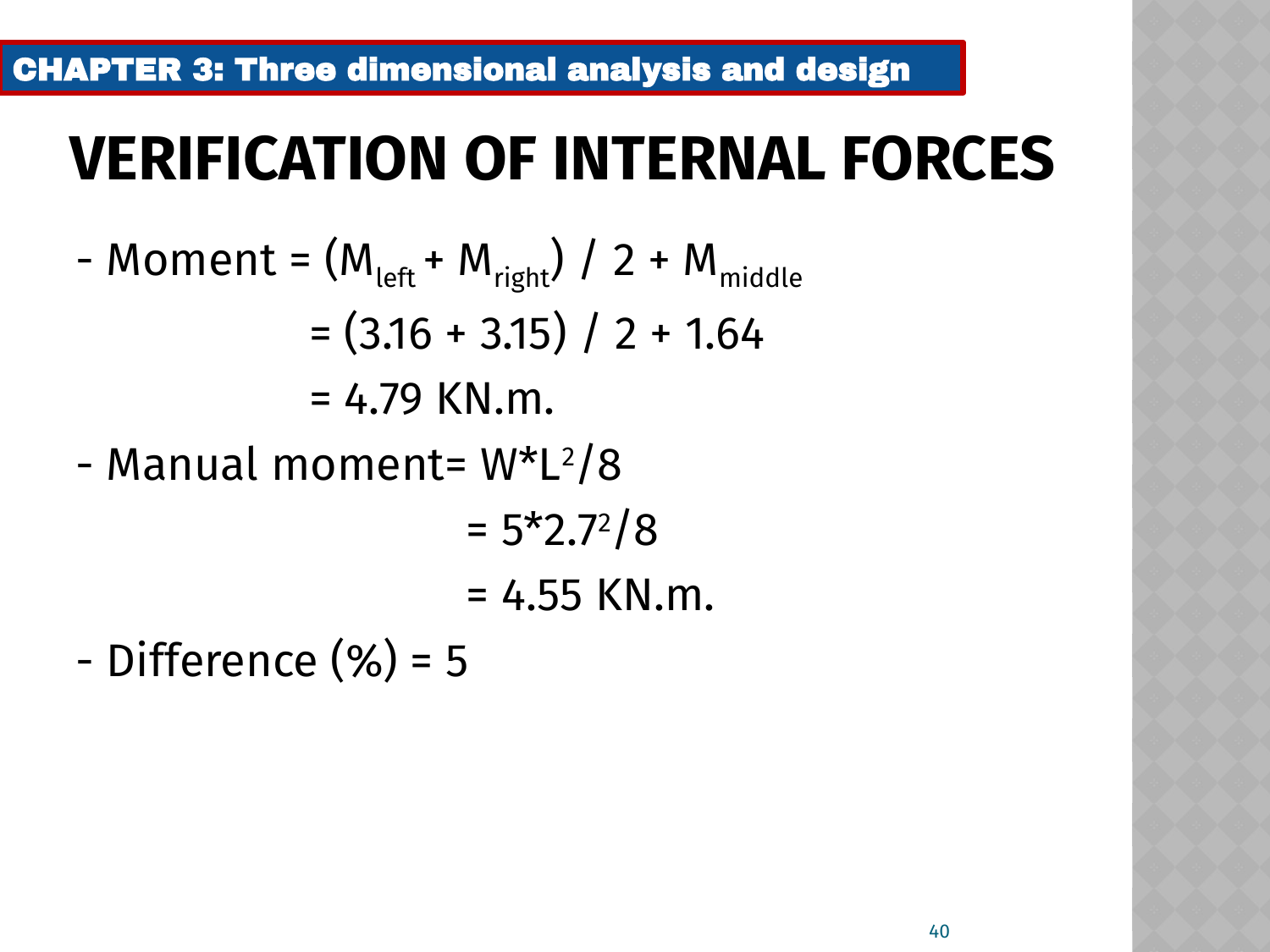

CHAPTER 3: Three dimensional analysis and design
# Verification of internal forces
- Moment = (Mleft + Mright) / 2 + Mmiddle
                   = (3.16 + 3.15) / 2 + 1.64
                   = 4.79 KN.m.
- Manual moment= W*L2/8
			        = 5*2.72/8
			        = 4.55 KN.m.
- Difference (%) = 5

40